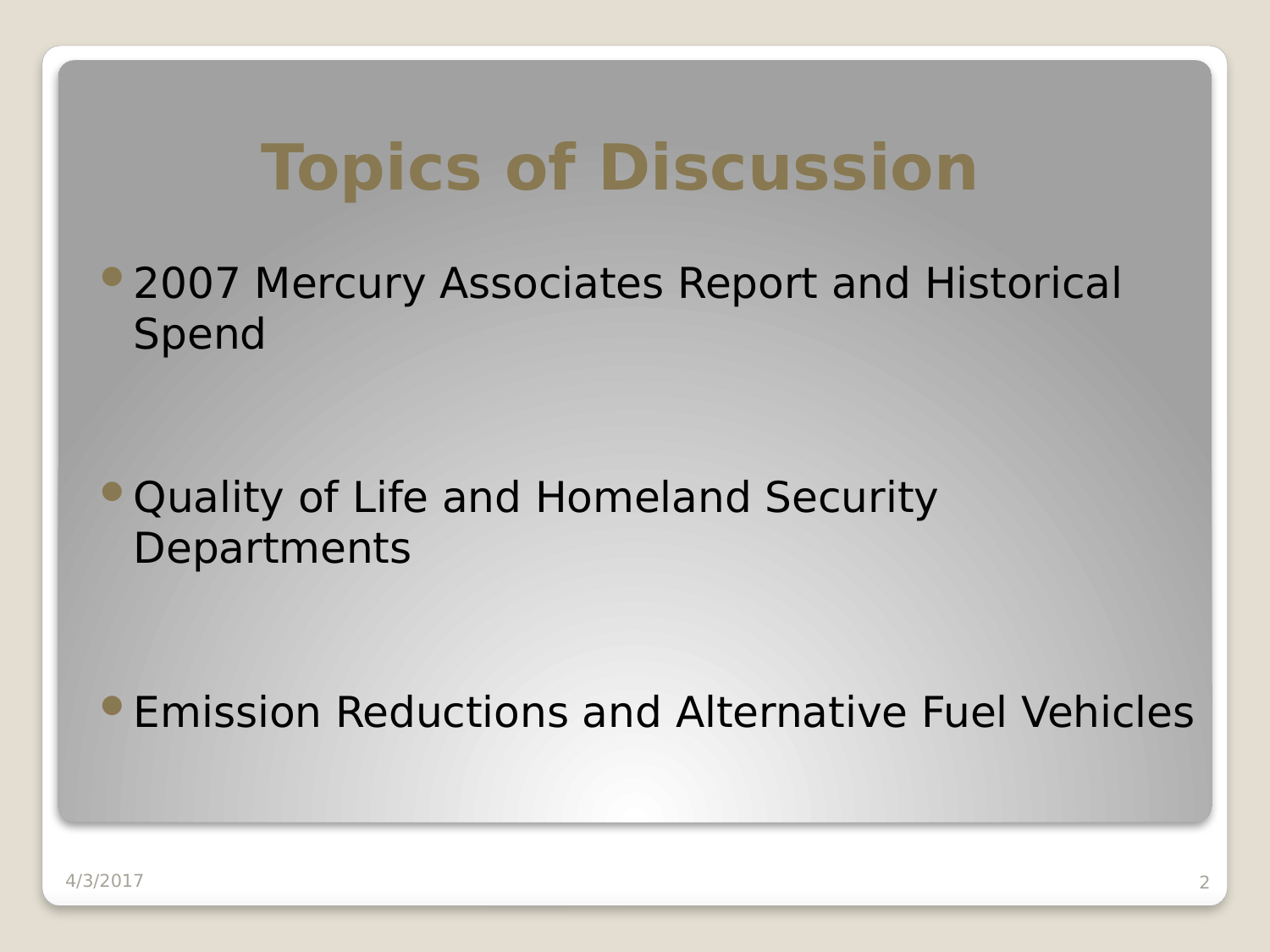

# Topics of Discussion
2007 Mercury Associates Report and Historical Spend

Quality of Life and Homeland Security Departments

Emission Reductions and Alternative Fuel Vehicles
4/3/2017
2